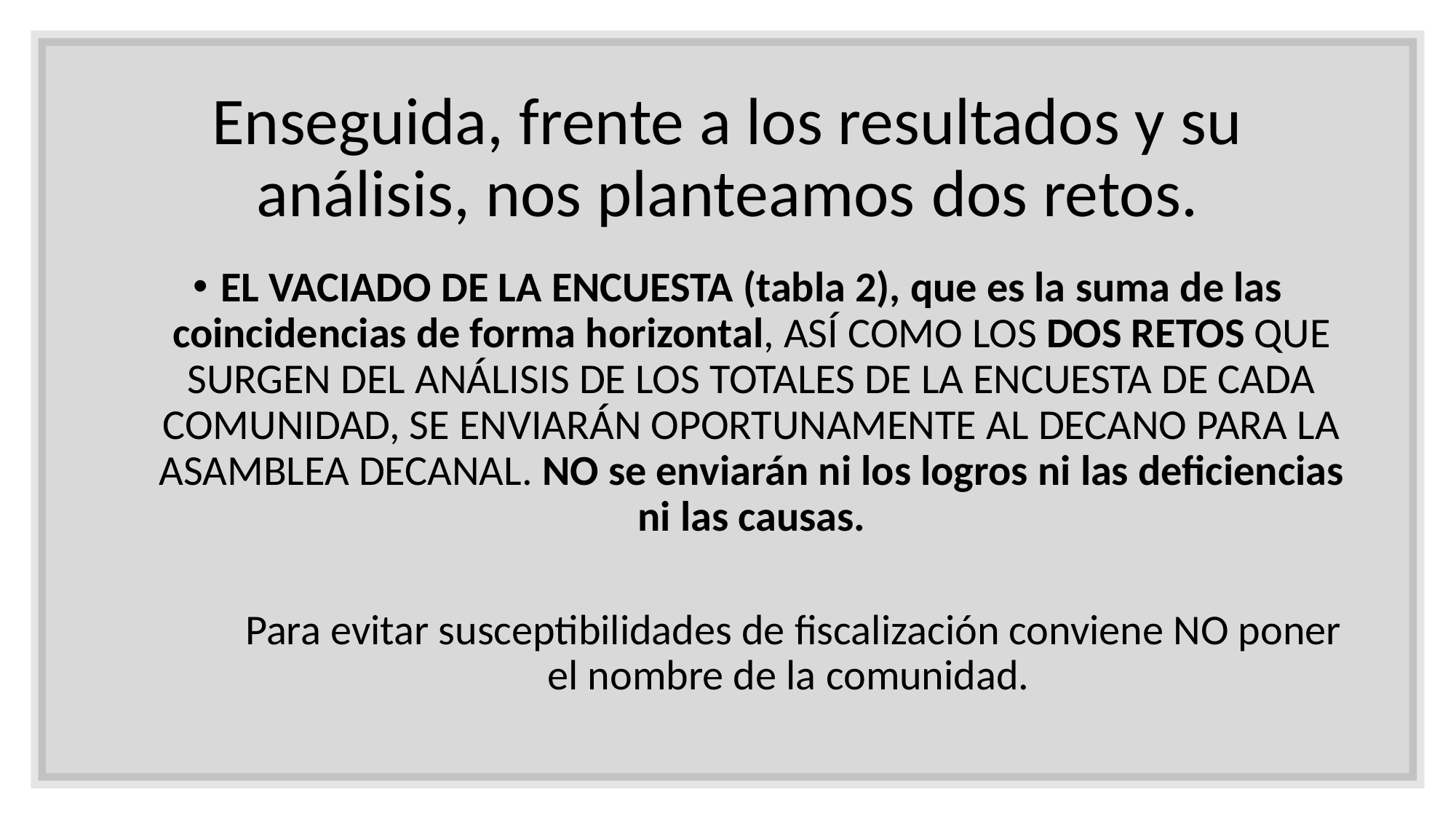

# Enseguida, frente a los resultados y su análisis, nos planteamos dos retos.
EL VACIADO DE LA ENCUESTA (tabla 2), que es la suma de las coincidencias de forma horizontal, ASÍ COMO LOS DOS RETOS QUE SURGEN DEL ANÁLISIS DE LOS TOTALES DE LA ENCUESTA DE CADA COMUNIDAD, SE ENVIARÁN OPORTUNAMENTE AL DECANO PARA LA ASAMBLEA DECANAL. NO se enviarán ni los logros ni las deficiencias ni las causas.
Para evitar susceptibilidades de fiscalización conviene NO poner el nombre de la comunidad.